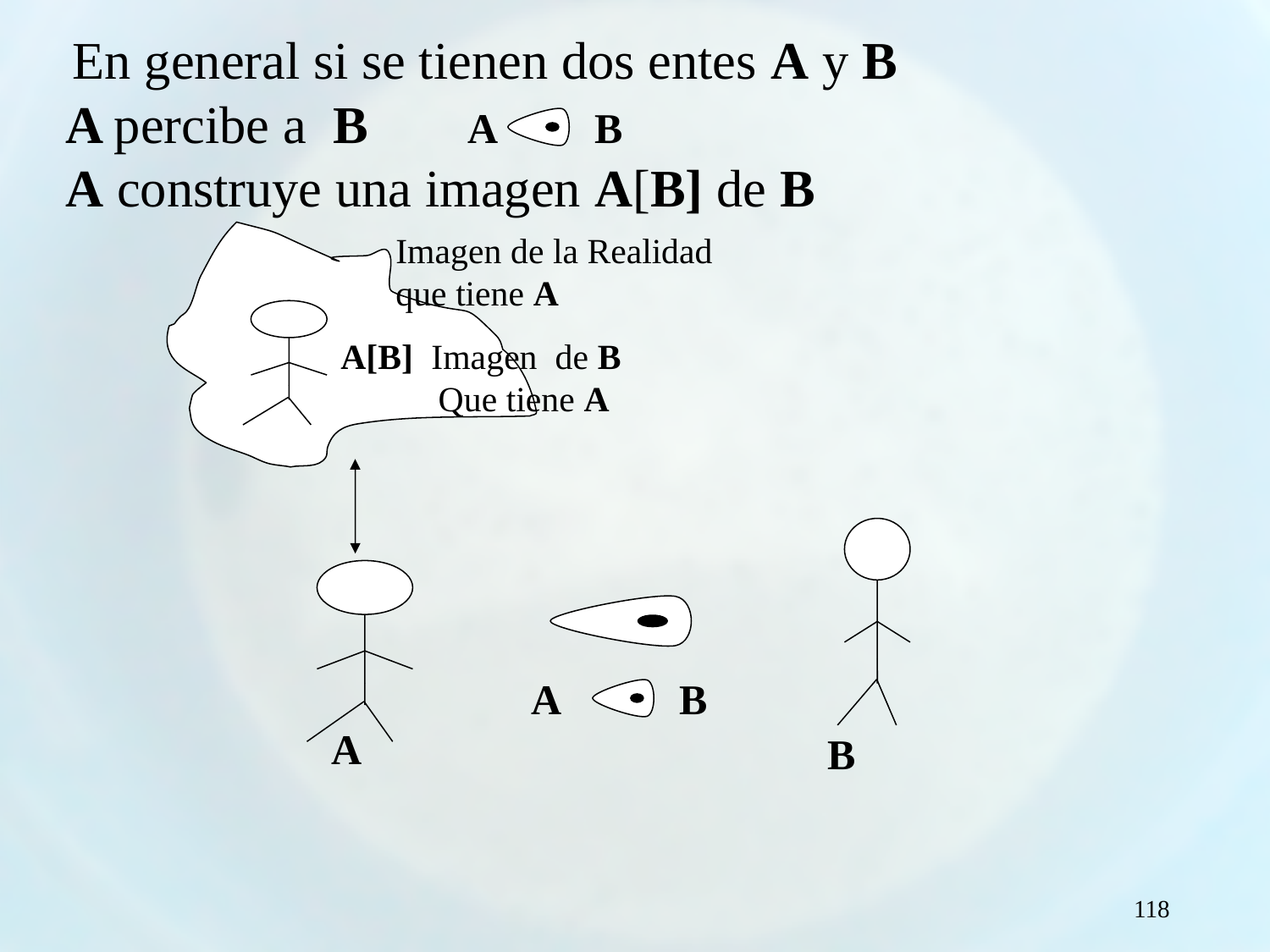

En general si se tienen dos entes A y B
A percibe a  B
  A
B

A construye una imagen A[B] de B

Imagen de la Realidad que tiene A

A[B]  Imagen  de B
           Que tiene A

B

A

A
B

118